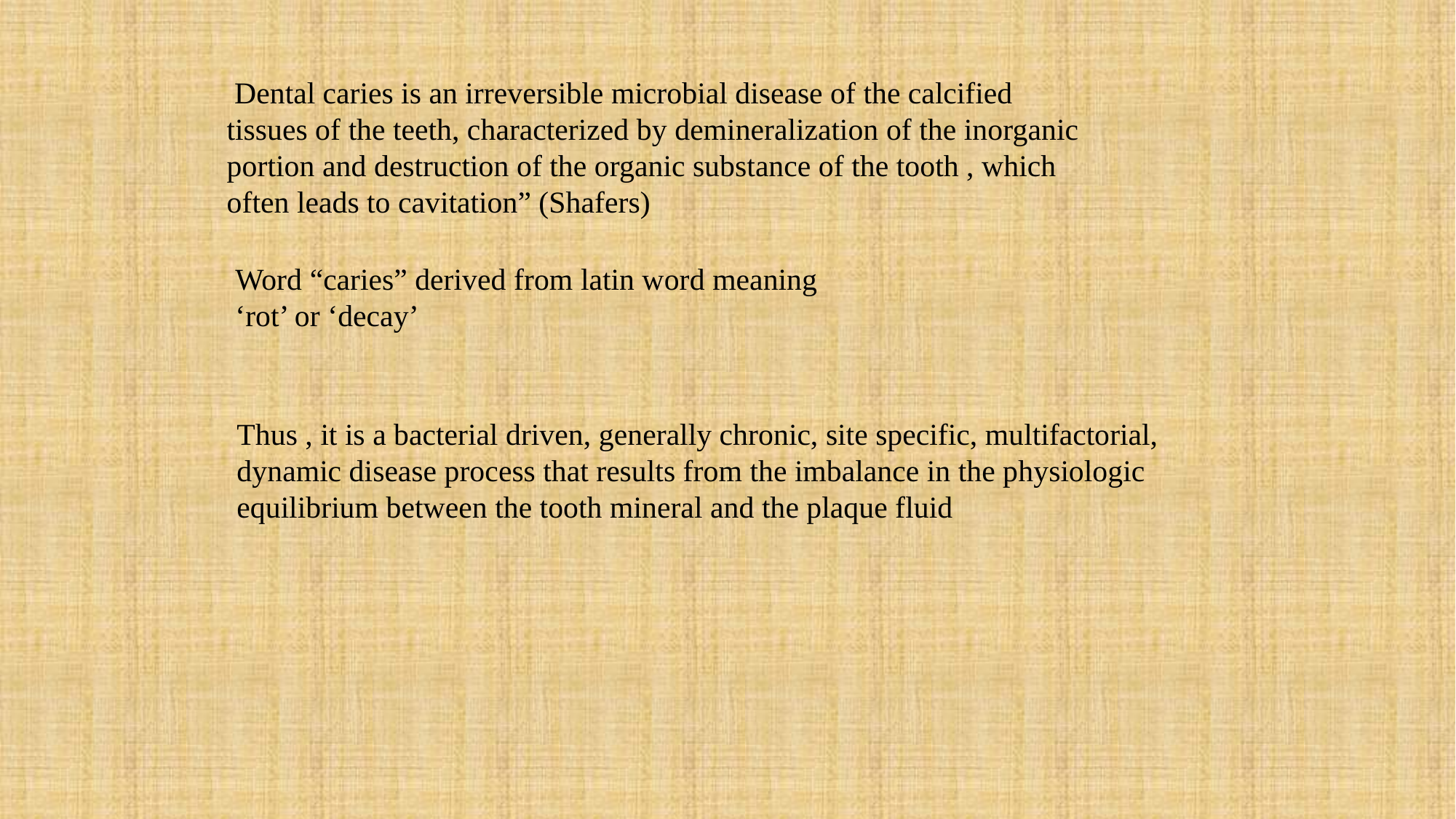

Dental caries is an irreversible microbial disease of the calcified tissues of the teeth, characterized by demineralization of the inorganic portion and destruction of the organic substance of the tooth , which often leads to cavitation” (Shafers)
Word “caries” derived from latin word meaning ‘rot’ or ‘decay’

Thus , it is a bacterial driven, generally chronic, site specific, multifactorial, dynamic disease process that results from the imbalance in the physiologic equilibrium between the tooth mineral and the plaque fluid